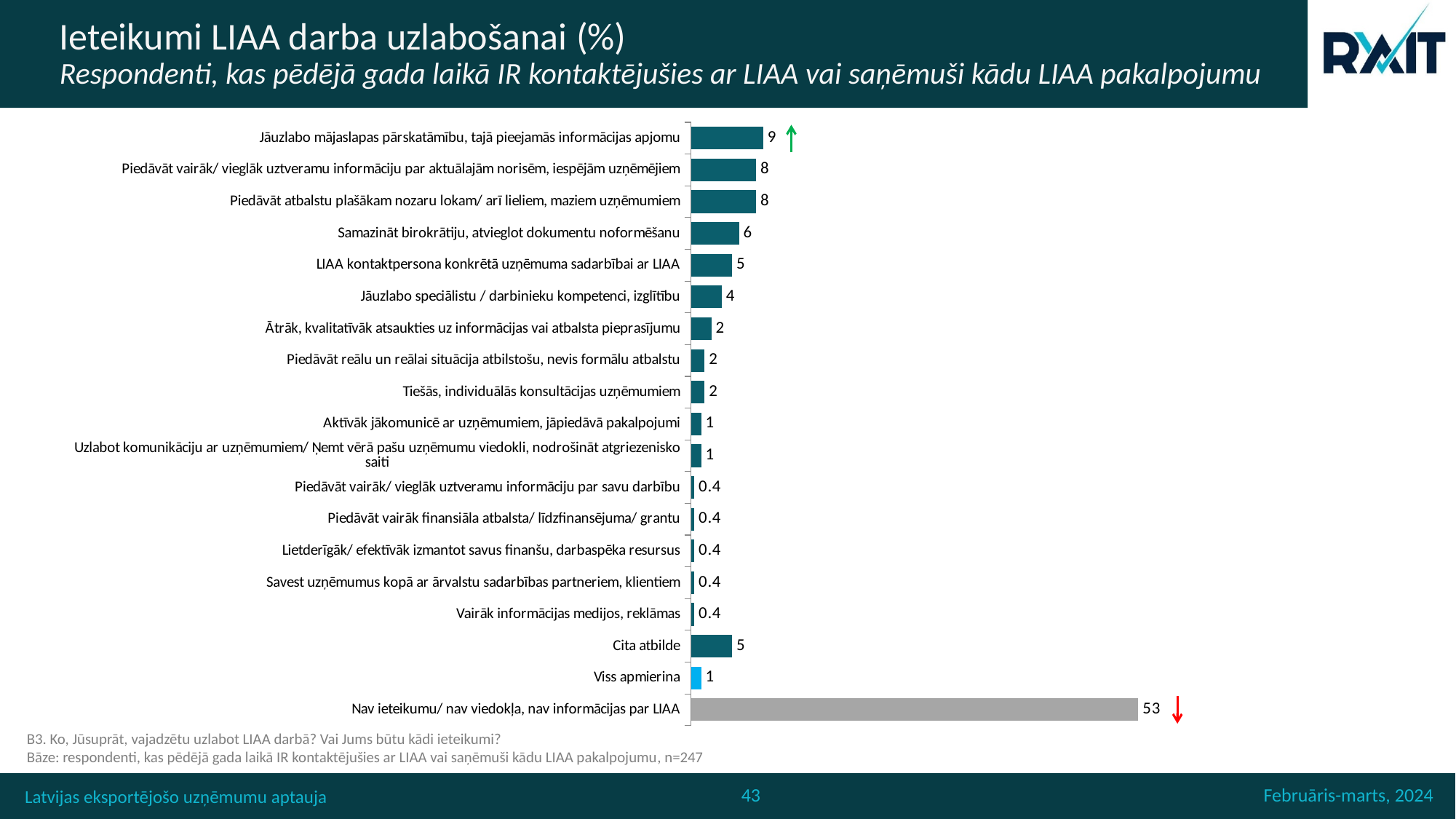

# Ieteikumi LIAA darba uzlabošanai (%) Respondenti, kas pēdējā gada laikā IR kontaktējušies ar LIAA vai saņēmuši kādu LIAA pakalpojumu

### Chart

| Category | 506 |
|---|---|
| Jāuzlabo mājaslapas pārskatāmību, tajā pieejamās informācijas apjomu | 8.502024291497975 |
| Piedāvāt vairāk/ vieglāk uztveramu informāciju par aktuālajām norisēm, iespējām uzņēmējiem | 7.6923076923076925 |
| Piedāvāt atbalstu plašākam nozaru lokam/ arī lieliem, maziem uzņēmumiem | 7.6923076923076925 |
| Samazināt birokrātiju, atvieglot dokumentu noformēšanu | 5.668016194331984 |
| LIAA kontaktpersona konkrētā uzņēmuma sadarbībai ar LIAA | 4.8582995951417 |
| Jāuzlabo speciālistu / darbinieku kompetenci, izglītību | 3.643724696356275 |
| Ātrāk, kvalitatīvāk atsaukties uz informācijas vai atbalsta pieprasījumu | 2.42914979757085 |
| Piedāvāt reālu un reālai situācija atbilstošu, nevis formālu atbalstu | 1.6194331983805668 |
| Tiešās, individuālās konsultācijas uzņēmumiem | 1.6194331983805668 |
| Aktīvāk jākomunicē ar uzņēmumiem, jāpiedāvā pakalpojumi | 1.214574898785425 |
| Uzlabot komunikāciju ar uzņēmumiem/ Ņemt vērā pašu uzņēmumu viedokli, nodrošināt atgriezenisko saiti | 1.214574898785425 |
| Piedāvāt vairāk/ vieglāk uztveramu informāciju par savu darbību | 0.4048582995951417 |
| Piedāvāt vairāk finansiāla atbalsta/ līdzfinansējuma/ grantu | 0.4048582995951417 |
| Lietderīgāk/ efektīvāk izmantot savus finanšu, darbaspēka resursus | 0.4048582995951417 |
| Savest uzņēmumus kopā ar ārvalstu sadarbības partneriem, klientiem | 0.4048582995951417 |
| Vairāk informācijas medijos, reklāmas | 0.4048582995951417 |
| Cita atbilde | 4.8582995951417 |
| Viss apmierina | 1.214574898785425 |
| Nav ieteikumu/ nav viedokļa, nav informācijas par LIAA | 52.63157894736842 |
B3. Ko, Jūsuprāt, vajadzētu uzlabot LIAA darbā? Vai Jums būtu kādi ieteikumi?
Bāze: respondenti, kas pēdējā gada laikā IR kontaktējušies ar LIAA vai saņēmuši kādu LIAA pakalpojumu, n=247